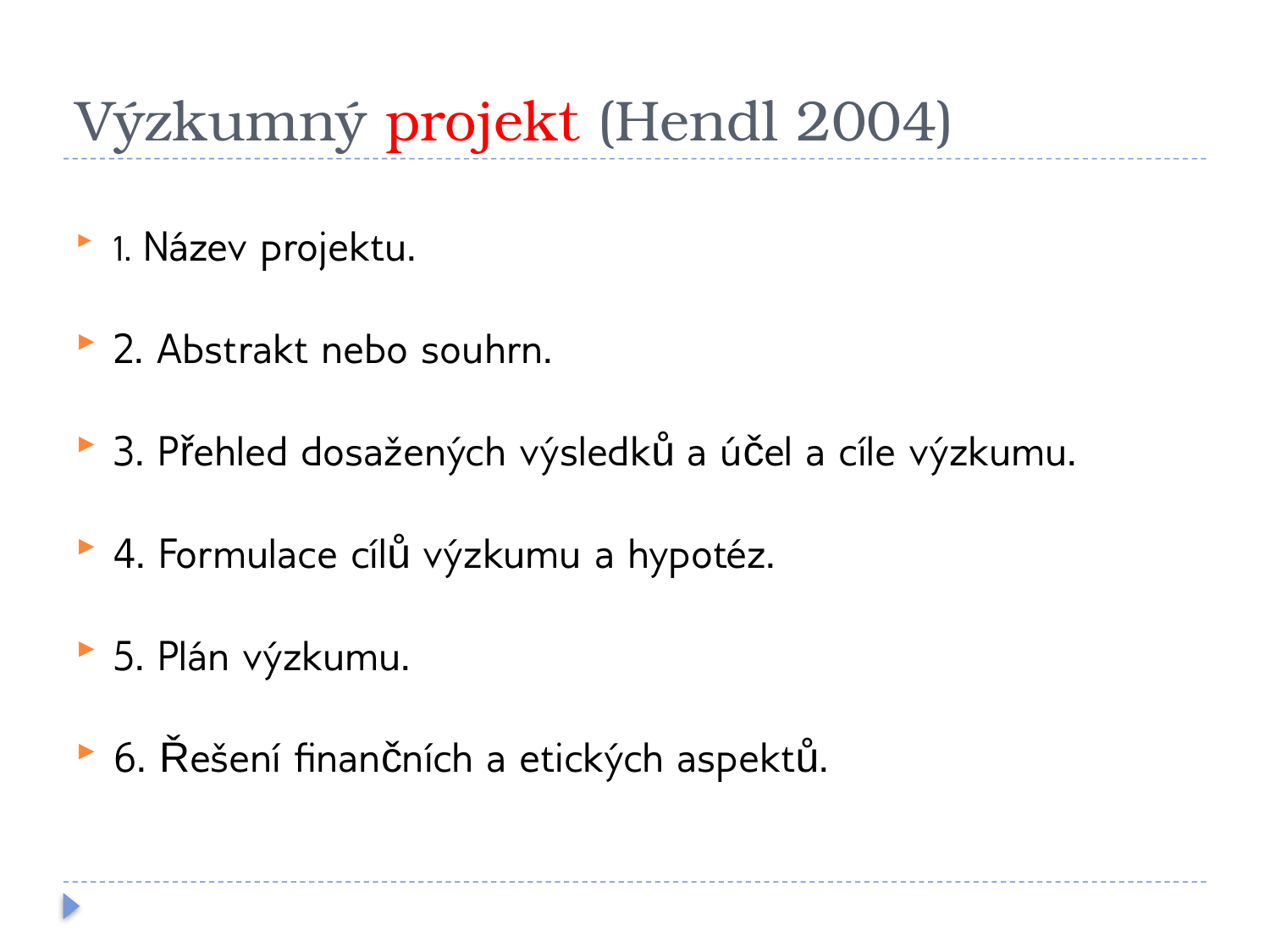

# Výzkumný projekt (Hendl 2004)

1. Název projektu.

2. Abstrakt nebo souhrn.

3. Přehled dosažených výsledků a účel a cíle výzkumu.

4. Formulace cílů výzkumu a hypotéz.

5. Plán výzkumu.

6. Řešení finančních a etických aspektů.